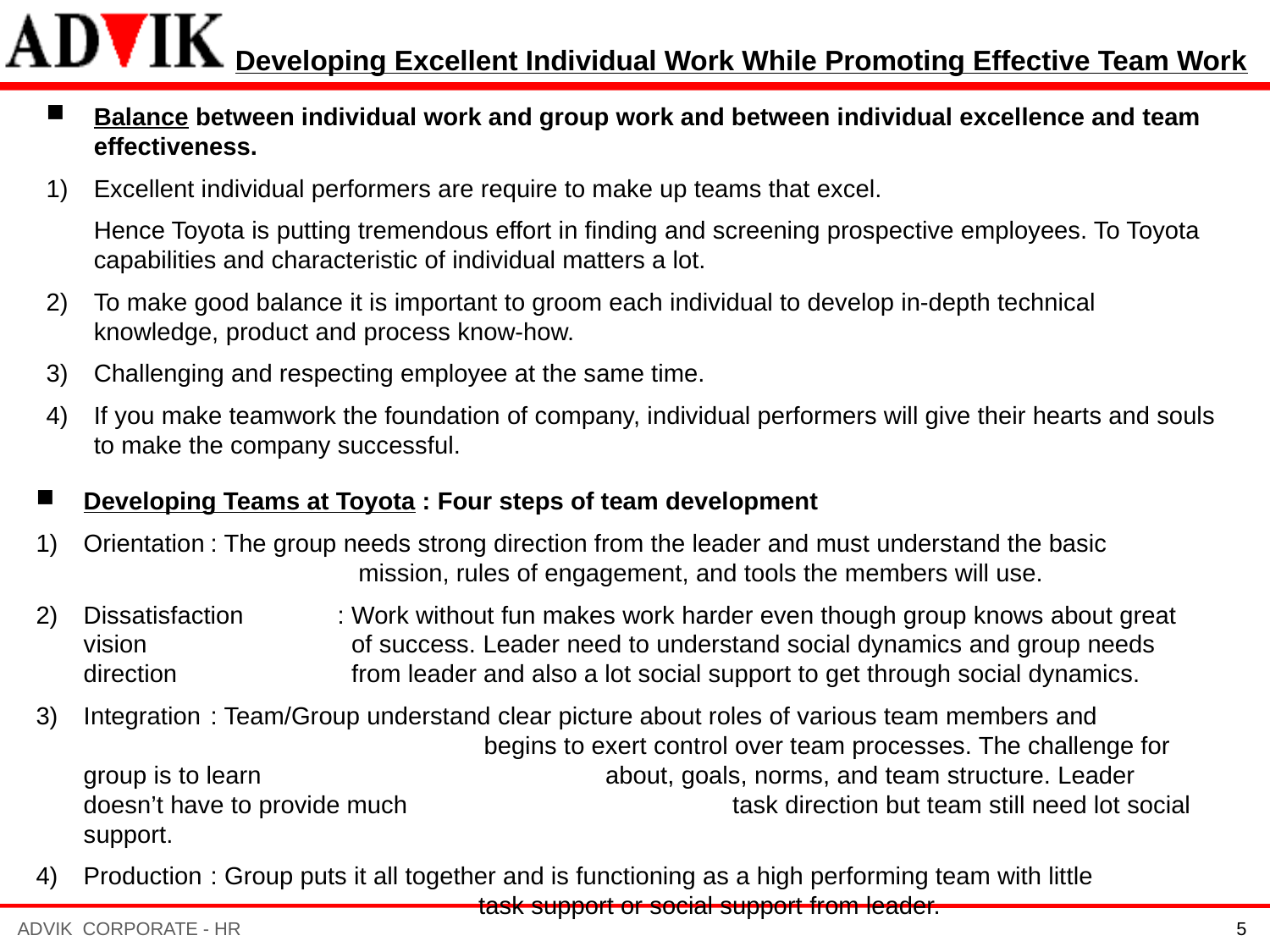

Developing Excellent Individual Work While Promoting Effective Team Work
Balance between individual work and group work and between individual excellence and team effectiveness.
1)	Excellent individual performers are require to make up teams that excel.
	Hence Toyota is putting tremendous effort in finding and screening prospective employees. To Toyota capabilities and characteristic of individual matters a lot.
2)	To make good balance it is important to groom each individual to develop in-depth technical knowledge, product and process know-how.
3)	Challenging and respecting employee at the same time.
4)	If you make teamwork the foundation of company, individual performers will give their hearts and souls to make the company successful.
Developing Teams at Toyota : Four steps of team development
Orientation	: The group needs strong direction from the leader and must understand the basic 		   mission, rules of engagement, and tools the members will use.
Dissatisfaction	: Work without fun makes work harder even though group knows about great vision 		  of success. Leader need to understand social dynamics and group needs direction 		  from leader and also a lot social support to get through social dynamics.
Integration	: Team/Group understand clear picture about roles of various team members and 		                     begins to exert control over team processes. The challenge for group is to learn 			  about, goals, norms, and team structure. Leader doesn’t have to provide much 			  task direction but team still need lot social support.
Production	: Group puts it all together and is functioning as a high performing team with little 		   	  task support or social support from leader.
5